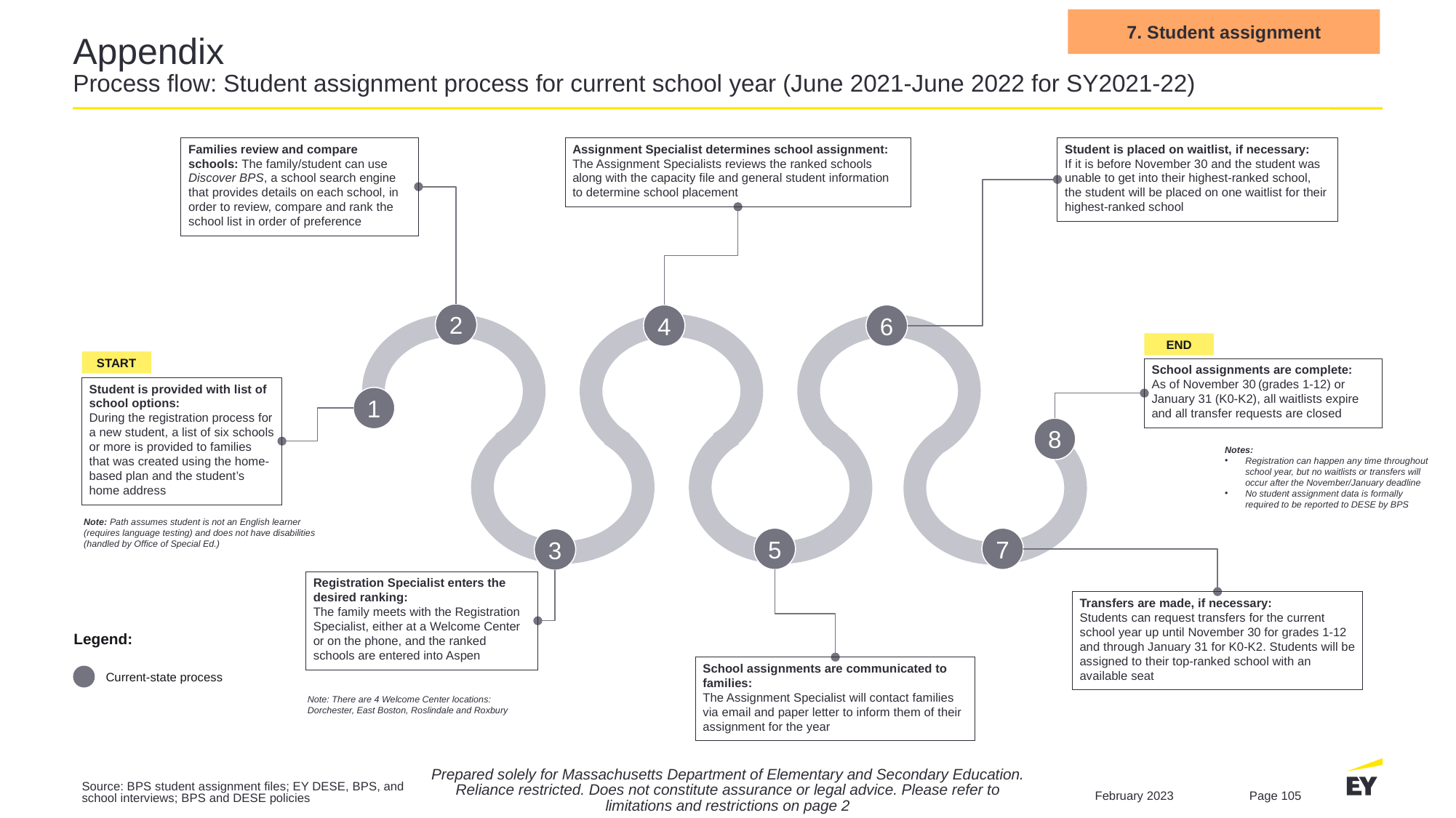

7. Student assignment
# Appendix Process flow: Student assignment process for current school year (June 2021-June 2022 for SY2021-22)
Families review and compare schools: The family/student can use Discover BPS, a school search engine that provides details on each school, in order to review, compare and rank the school list in order of preference
Assignment Specialist determines school assignment:
The Assignment Specialists reviews the ranked schools along with the capacity file and general student information to determine school placement
Student is placed on waitlist, if necessary:
If it is before November 30 and the student was unable to get into their highest-ranked school, the student will be placed on one waitlist for their highest-ranked school
2
4
6

END
START
School assignments are complete:
As of November 30 (grades 1-12) or January 31 (K0-K2), all waitlists expire and all transfer requests are closed
Student is provided with list of school options:
During the registration process for a new student, a list of six schools or more is provided to families that was created using the home-based plan and the student’s home address
1
8

Notes:
Registration can happen any time throughout school year, but no waitlists or transfers will occur after the November/January deadline
No student assignment data is formally required to be reported to DESE by BPS
Note: Path assumes student is not an English learner (requires language testing) and does not have disabilities (handled by Office of Special Ed.)
5
7
3
Registration Specialist enters the desired ranking:
The family meets with the Registration Specialist, either at a Welcome Center or on the phone, and the ranked schools are entered into Aspen
Transfers are made, if necessary:
Students can request transfers for the current school year up until November 30 for grades 1-12 and through January 31 for K0-K2. Students will be assigned to their top-ranked school with an available seat
Legend:
Current-state process
School assignments are communicated to families:
The Assignment Specialist will contact families via email and paper letter to inform them of their assignment for the year

Note: There are 4 Welcome Center locations: Dorchester, East Boston, Roslindale and Roxbury

Prepared solely for Massachusetts Department of Elementary and Secondary Education. Reliance restricted. Does not constitute assurance or legal advice. Please refer to limitations and restrictions on page 2
Source: BPS student assignment files; EY DESE, BPS, and school interviews; BPS and DESE policies
February 2023
Page 105